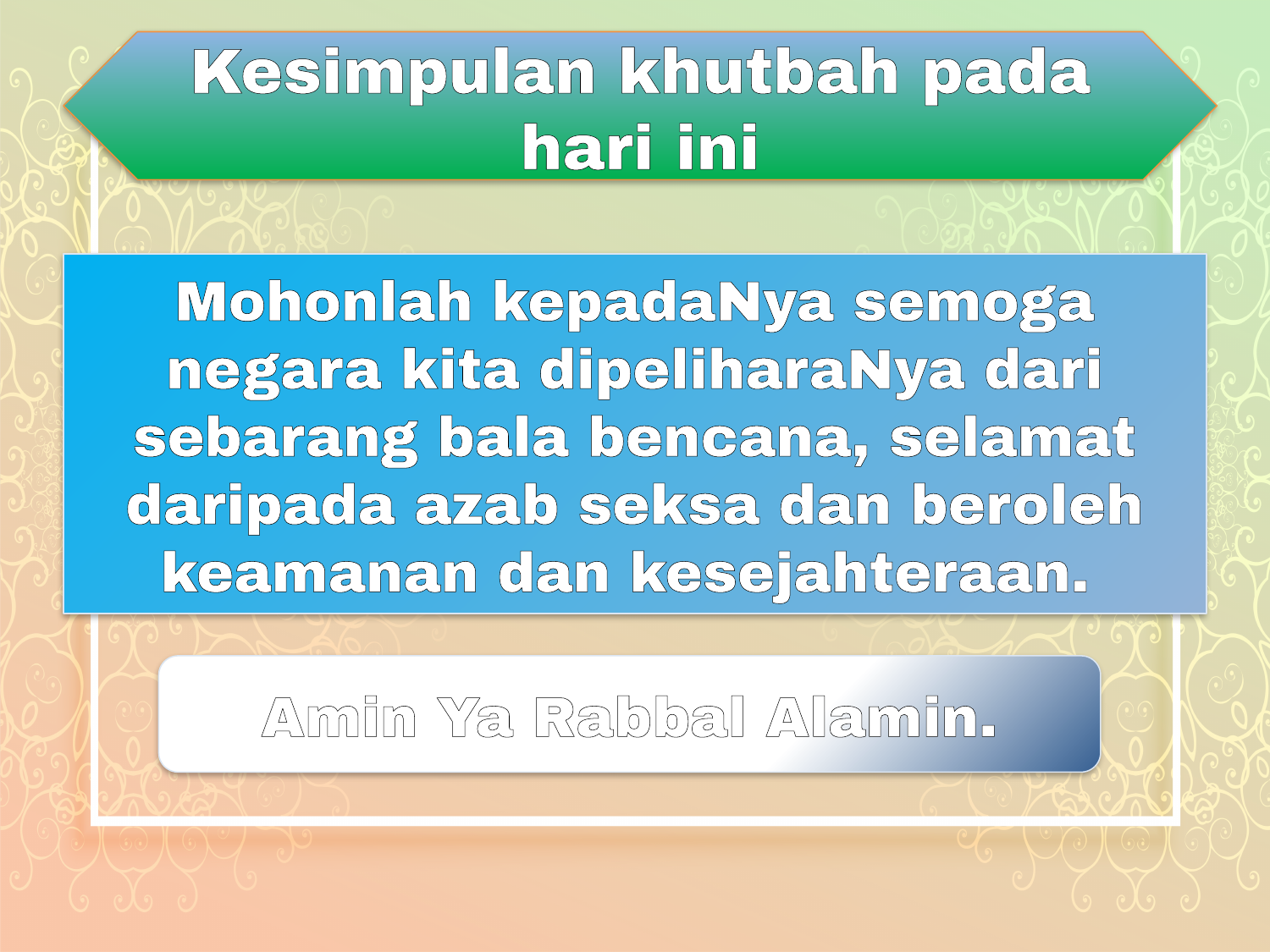

Kesimpulan khutbah pada hari ini
Mohonlah kepadaNya semoga negara kita dipeliharaNya dari sebarang bala bencana, selamat daripada azab seksa dan beroleh keamanan dan kesejahteraan.
Amin Ya Rabbal Alamin.